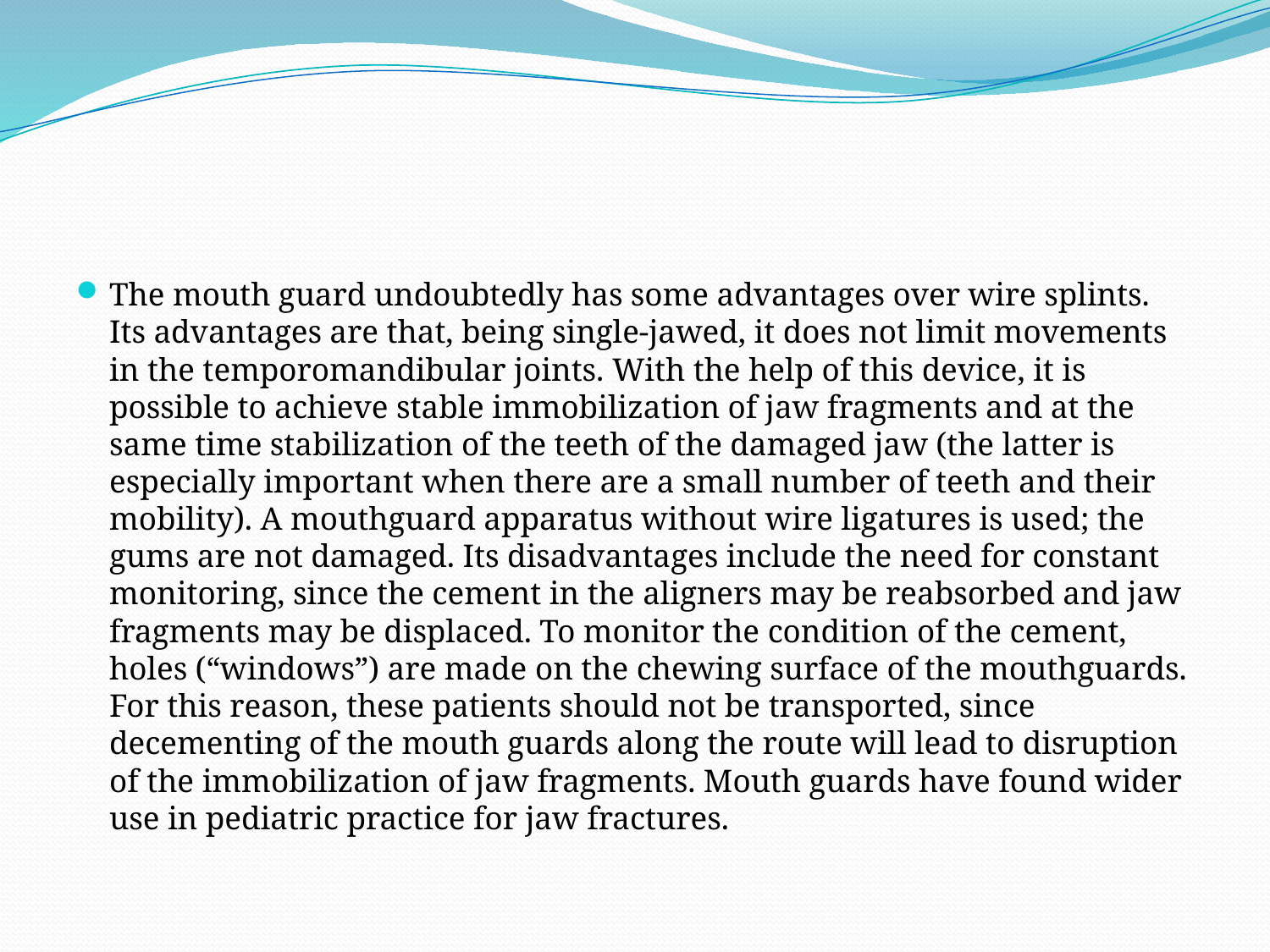

The mouth guard undoubtedly has some advantages over wire splints. Its advantages are that, being single-jawed, it does not limit movements in the temporomandibular joints. With the help of this device, it is possible to achieve stable immobilization of jaw fragments and at the same time stabilization of the teeth of the damaged jaw (the latter is especially important when there are a small number of teeth and their mobility). A mouthguard apparatus without wire ligatures is used; the gums are not damaged. Its disadvantages include the need for constant monitoring, since the cement in the aligners may be reabsorbed and jaw fragments may be displaced. To monitor the condition of the cement, holes (“windows”) are made on the chewing surface of the mouthguards. For this reason, these patients should not be transported, since decementing of the mouth guards along the route will lead to disruption of the immobilization of jaw fragments. Mouth guards have found wider use in pediatric practice for jaw fractures.